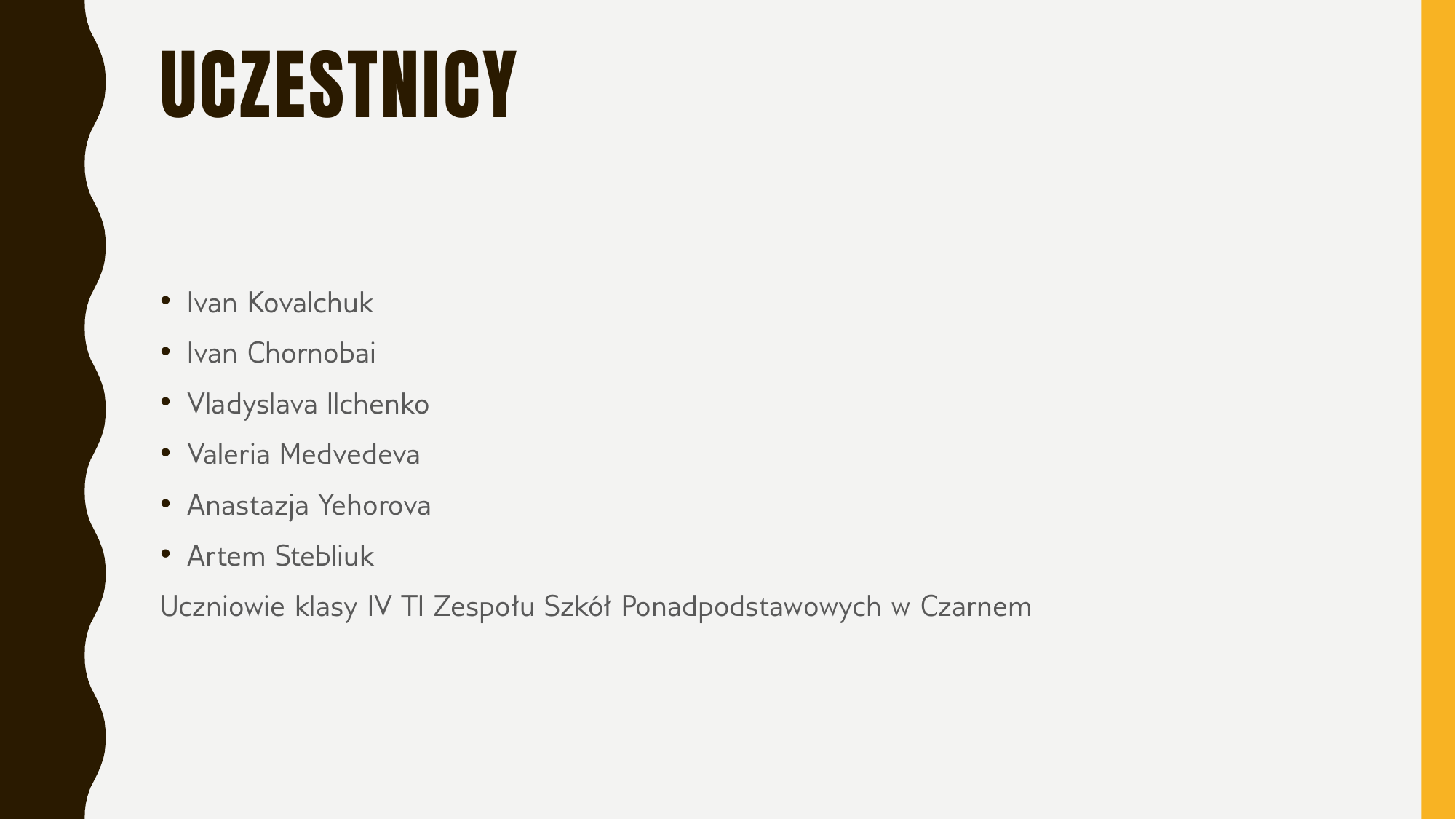

# uczestnicy
Ivan Kovalchuk
Ivan Chornobai
Vladyslava Ilchenko
Valeria Medvedeva
Anastazja Yehorova
Artem Stebliuk
Uczniowie klasy IV TI Zespołu Szkół Ponadpodstawowych w Czarnem